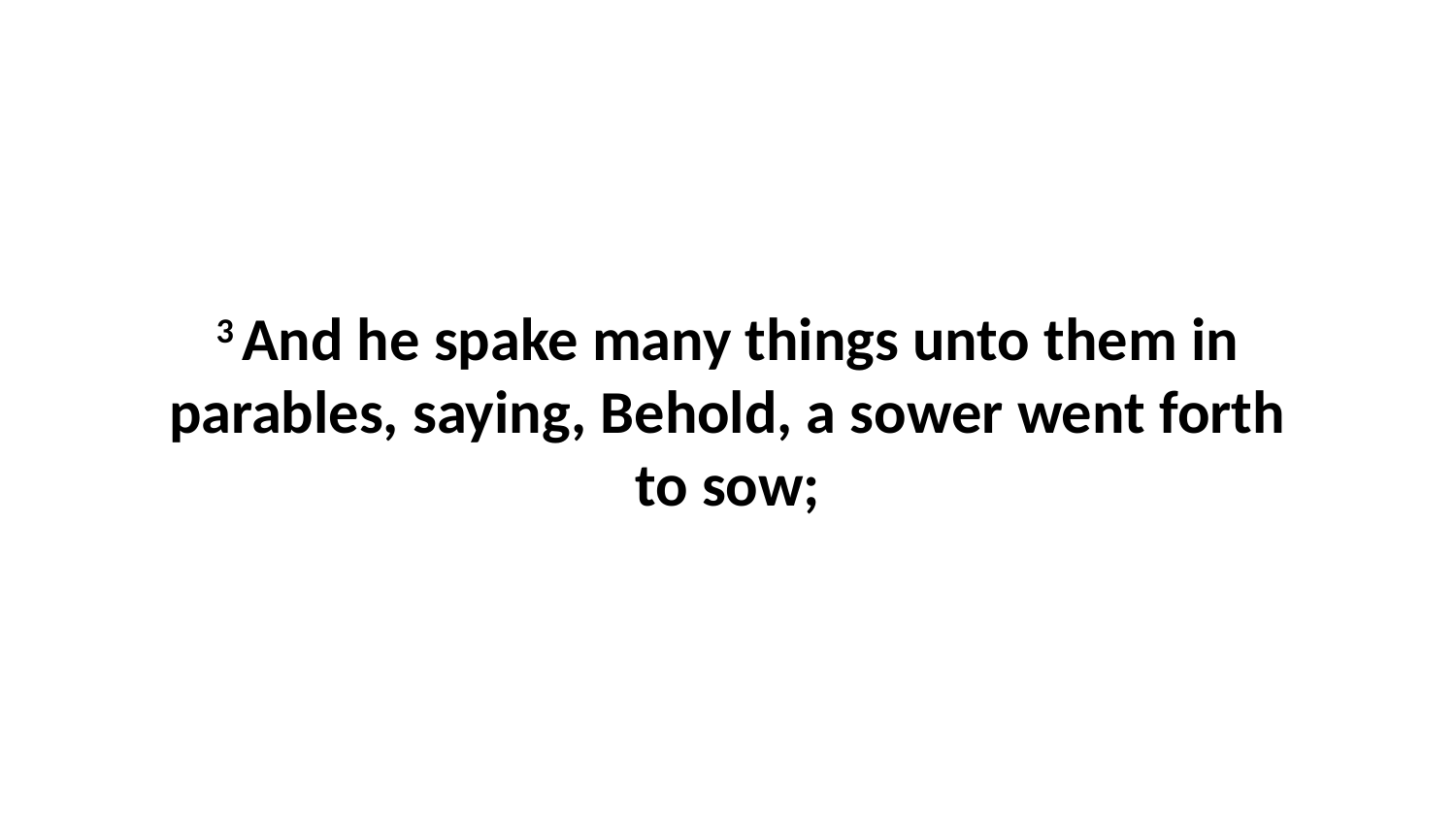

3 And he spake many things unto them in parables, saying, Behold, a sower went forth to sow;